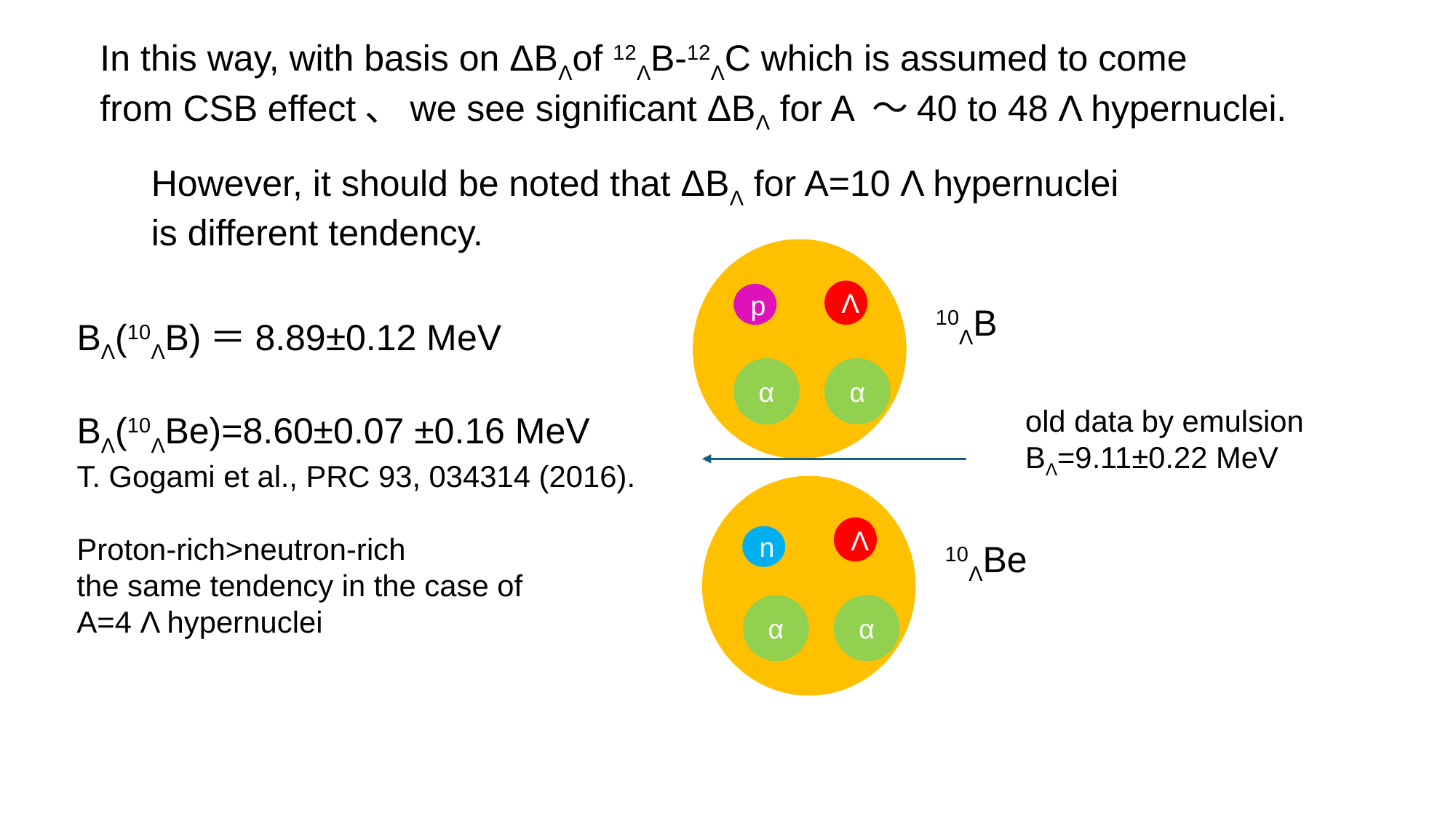

In this way, with basis on ΔBΛof 12ΛB-12ΛC which is assumed to come
from CSB effect、we see significant ΔBΛ for A ～40 to 48 Λ hypernuclei.
However, it should be noted that ΔBΛ for A=10 Λ hypernuclei
is different tendency.

BΛ(10ΛB)＝8.89±0.12 MeV

BΛ(10ΛBe)=8.60±0.07 ±0.16 MeV
T. Gogami et al., PRC 93, 034314 (2016).

Proton-rich>neutron-rich
the same tendency in the case of
A=4 Λ hypernuclei

Λ
p
10ΛB
α
α
old data by emulsion
BΛ=9.11±0.22 MeV

Λ
n
10ΛBe
α
α